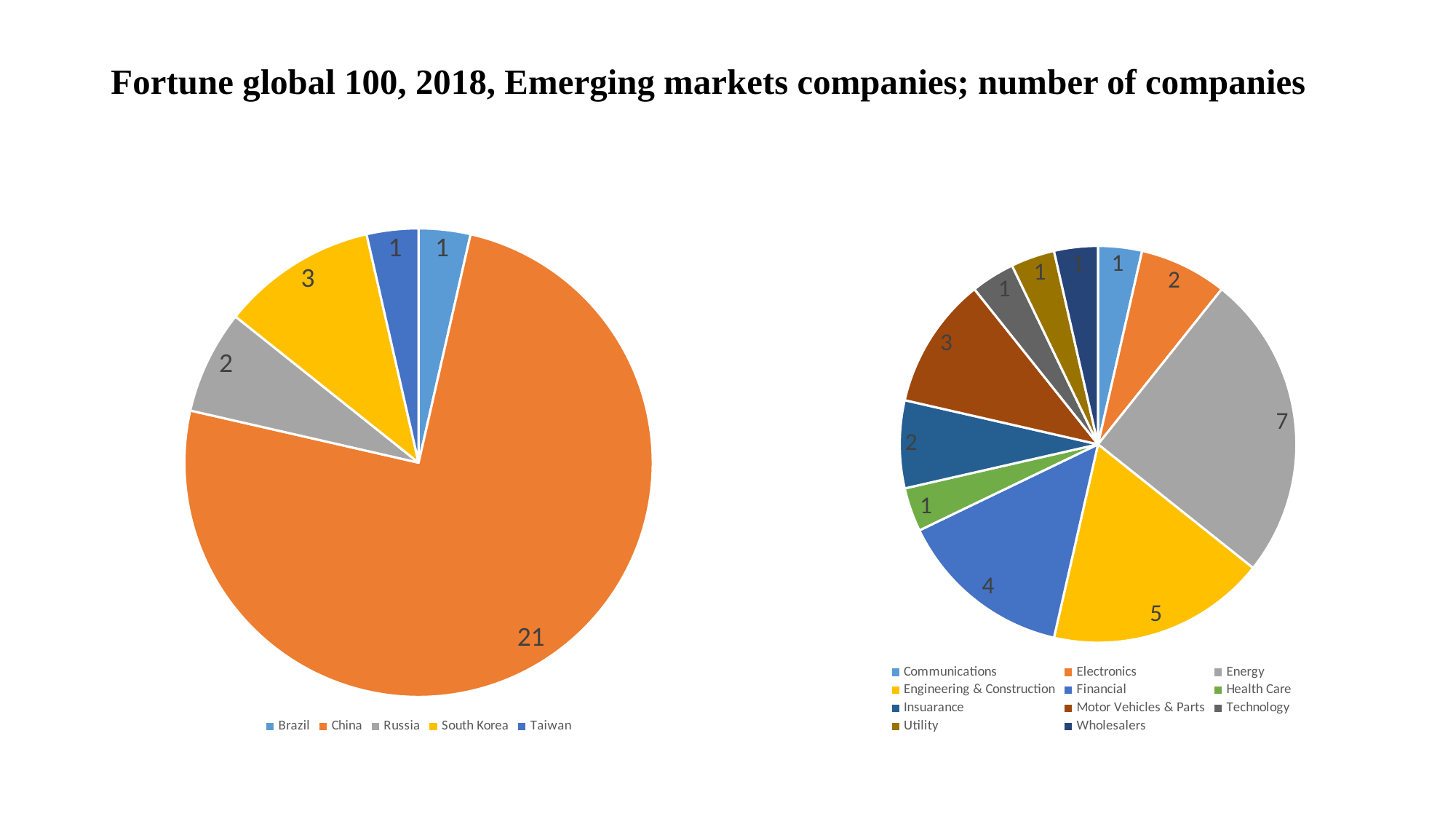

# Fortune global 100, 2018, Emerging markets companies; number of companies

### Chart

| Category | sector |
|---|---|
| Communications | 1.0 |
| Electronics | 2.0 |
| Energy | 7.0 |
| Engineering & Construction | 5.0 |
| Financial | 4.0 |
| Health Care | 1.0 |
| Insuarance | 2.0 |
| Motor Vehicles & Parts | 3.0 |
| Technology | 1.0 |
| Utility | 1.0 |
| Wholesalers | 1.0 |

### Chart

| Category | Number of companies |
|---|---|
| Brazil | 1.0 |
| China | 21.0 |
| Russia | 2.0 |
| South Korea | 3.0 |
| Taiwan | 1.0 |